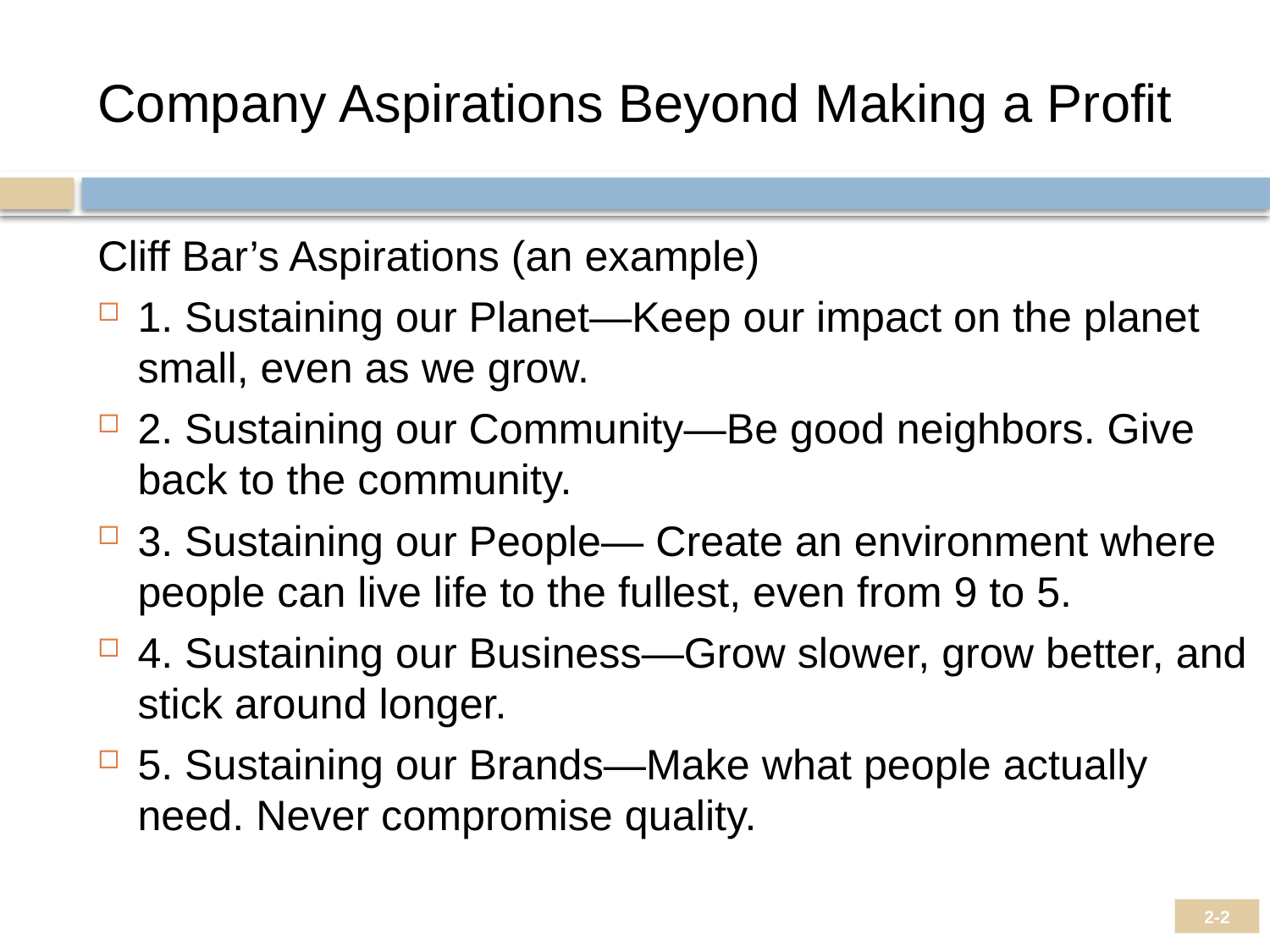

# Company Aspirations Beyond Making a Profit
Cliff Bar’s Aspirations (an example)
1. Sustaining our Planet—Keep our impact on the planet  small, even as we grow.
2. Sustaining our Community—Be good neighbors. Give back to the community.
3. Sustaining our People— Create an environment where people can live life to the fullest, even from 9 to 5.
4. Sustaining our Business—Grow slower, grow better, and stick around longer.
5. Sustaining our Brands—Make what people actually need. Never compromise quality.
2-2